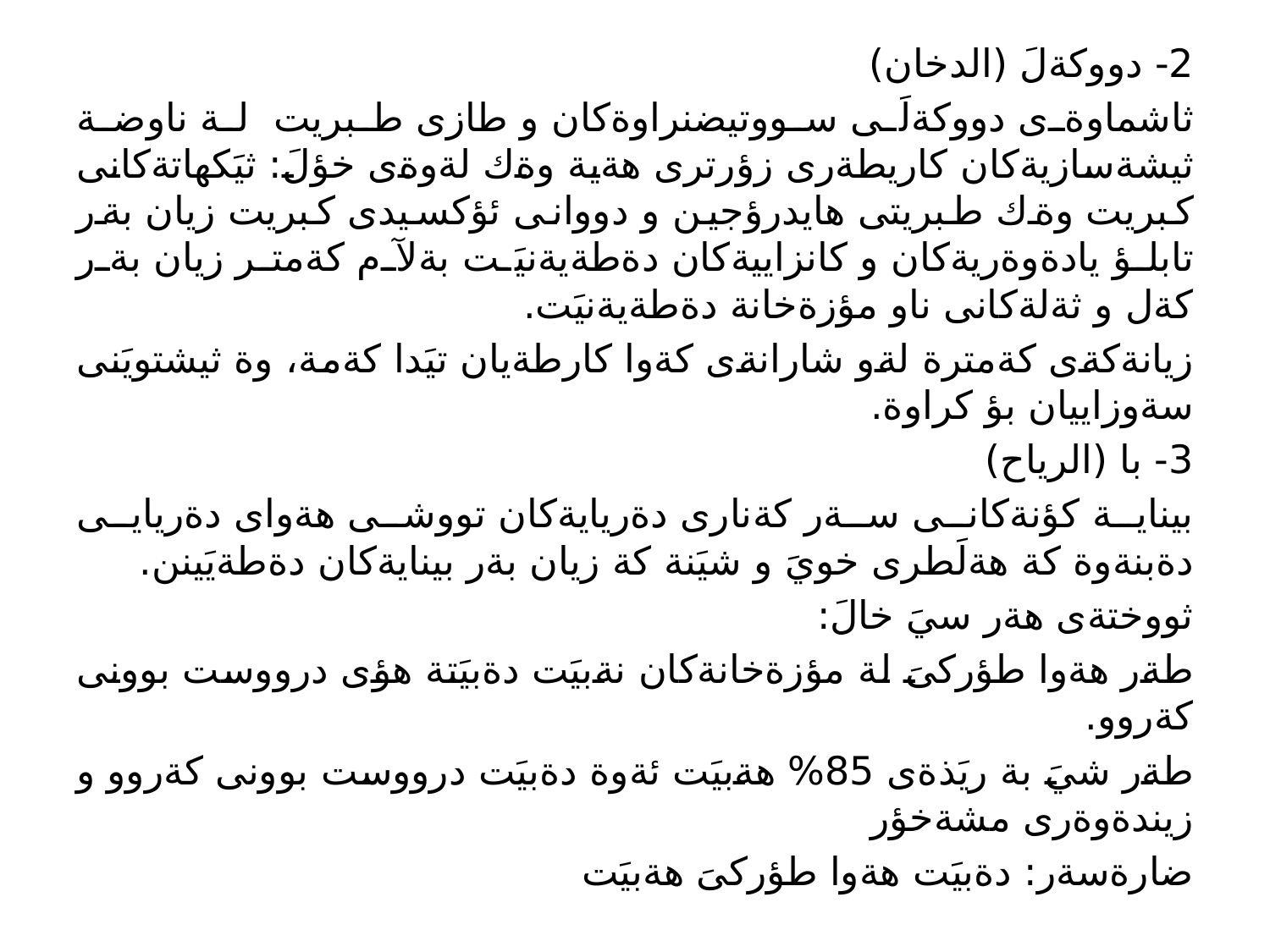

2- دووكةلَ (الدخان)
ثاشماوةى دووكةلَى سووتيضنراوةكان و طازى طبريت  لة ناوضة ثيشةسازيةكان كاريطةرى زؤرترى هةية وةك لةوةى خؤلَ: ثيَكهاتةكانى كبريت وةك طبريتى هايدرؤجين و دووانى ئؤكسيدى كبريت زيان بةر تابلؤ يادةوةريةكان و كانزاييةكان دةطةيةنيَت بةلآم كةمتر زيان بةر كةل و ثةلةكانى ناو مؤزةخانة دةطةيةنيَت.
زيانةكةى كةمترة لةو شارانةى كةوا كارطةيان تيَدا كةمة، وة ثيشتويَنى سةوزاييان بؤ كراوة.
3- با (الرياح)
بيناية كؤنةكانى سةر كةنارى دةريايةكان تووشى هةواى دةريايى دةبنةوة كة هةلَطرى خويَ و شيَنة كة زيان بةر بينايةكان دةطةيَينن.
ثووختةى هةر سيَ خالَ:
طةر هةوا طؤركىَ لة مؤزةخانةكان نةبيَت دةبيَتة هؤى درووست بوونى كةروو.
طةر شيَ بة ريَذةى 85% هةبيَت ئةوة دةبيَت درووست بوونى كةروو و زيندةوةرى مشةخؤر
ضارةسةر: دةبيَت هةوا طؤركىَ هةبيَت